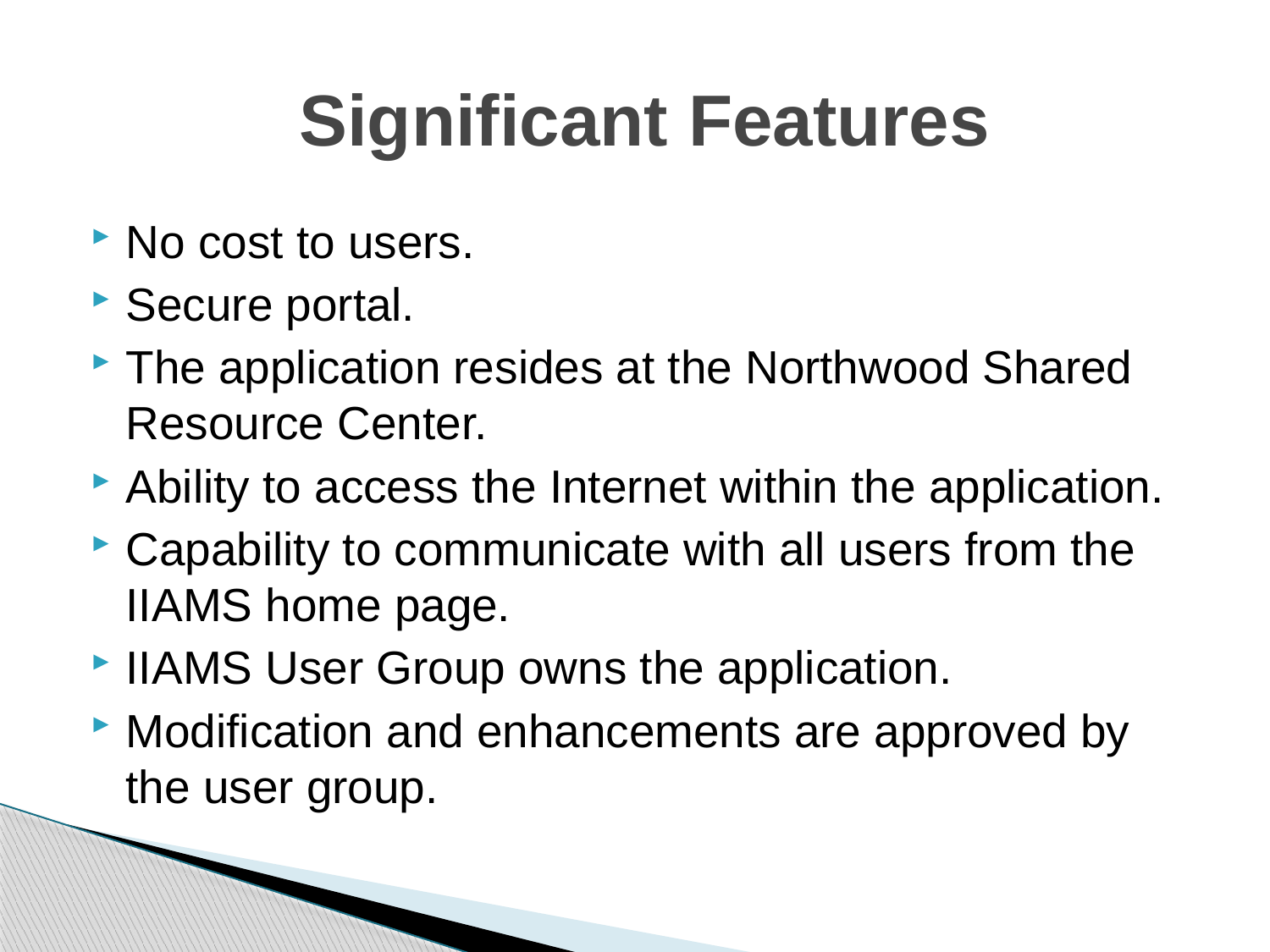

# Significant Features
No cost to users.
Secure portal.
The application resides at the Northwood Shared Resource Center.
Ability to access the Internet within the application.
Capability to communicate with all users from the IIAMS home page.
IIAMS User Group owns the application.
Modification and enhancements are approved by the user group.